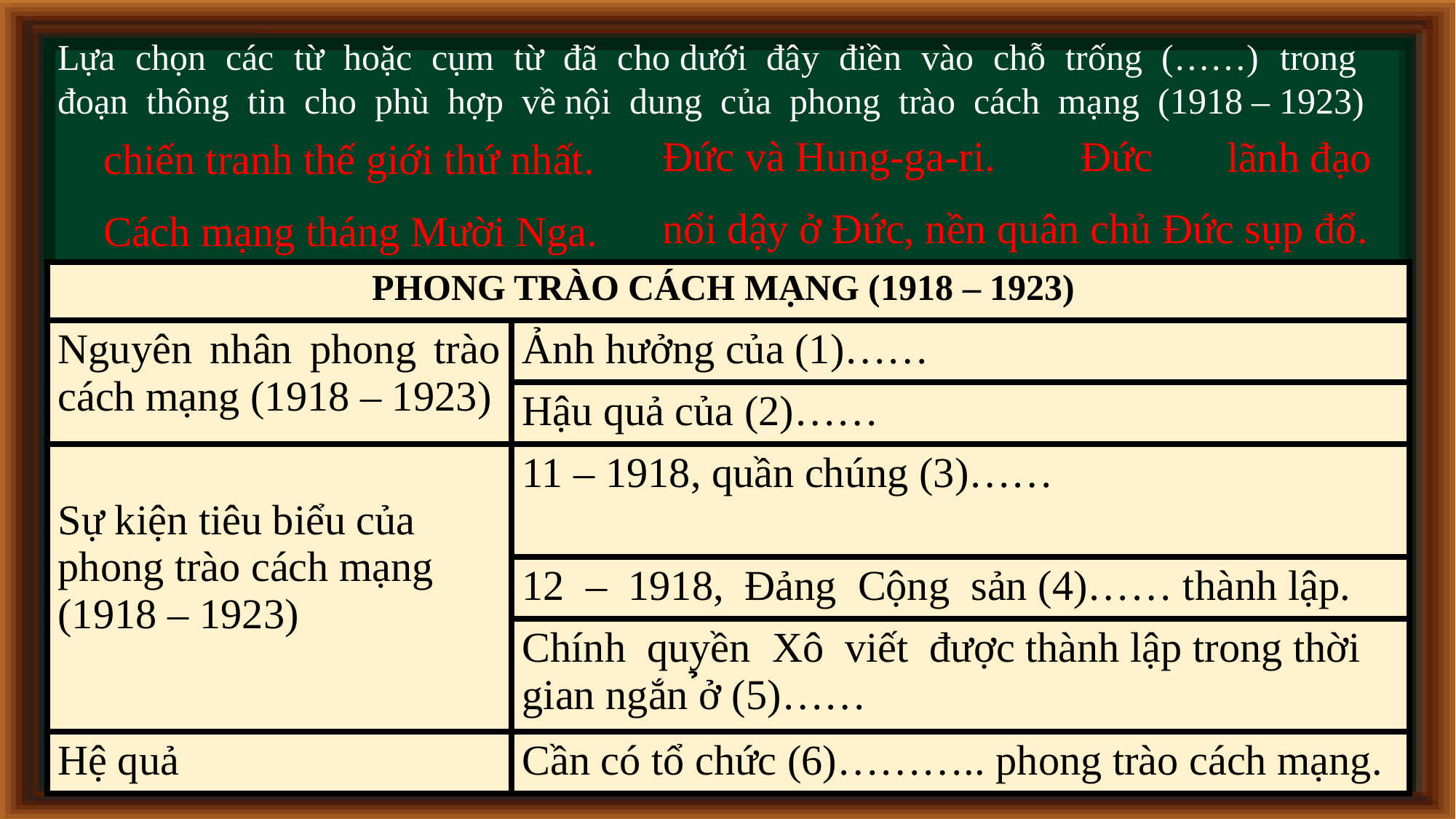

Lựa  chọn  các  từ  hoặc  cụm  từ  đã  cho dưới  đây  điền  vào  chỗ  trống  (……)  trong  đoạn  thông  tin  cho  phù  hợp  về nội  dung  của  phong  trào  cách  mạng  (1918 – 1923)
 Đức
 Đức và Hung-ga-ri.
 lãnh đạo
 chiến tranh thế giới thứ nhất.
 nổi dậy ở Đức, nền quân chủ Đức sụp đổ.
 Cách mạng tháng Mười Nga.
| PHONG TRÀO CÁCH MẠNG (1918 – 1923) |  |
| --- | --- |
| Nguyên nhân phong trào cách mạng (1918 – 1923) | Ảnh hưởng của (1)…… |
|  | Hậu quả của (2)…… |
| Sự kiện tiêu biểu của phong trào cách mạng (1918 – 1923) | 11 – 1918, quần chúng (3)…… |
|  | 12 – 1918, Đảng Cộng sản (4)…… thành lập. |
|  | Chính quyền Xô viết được thành lập trong thời gian ngắn ̉ở (5)…… |
| Hệ quả | Cần có tổ chức (6)……….. phong trào cách mạng. |